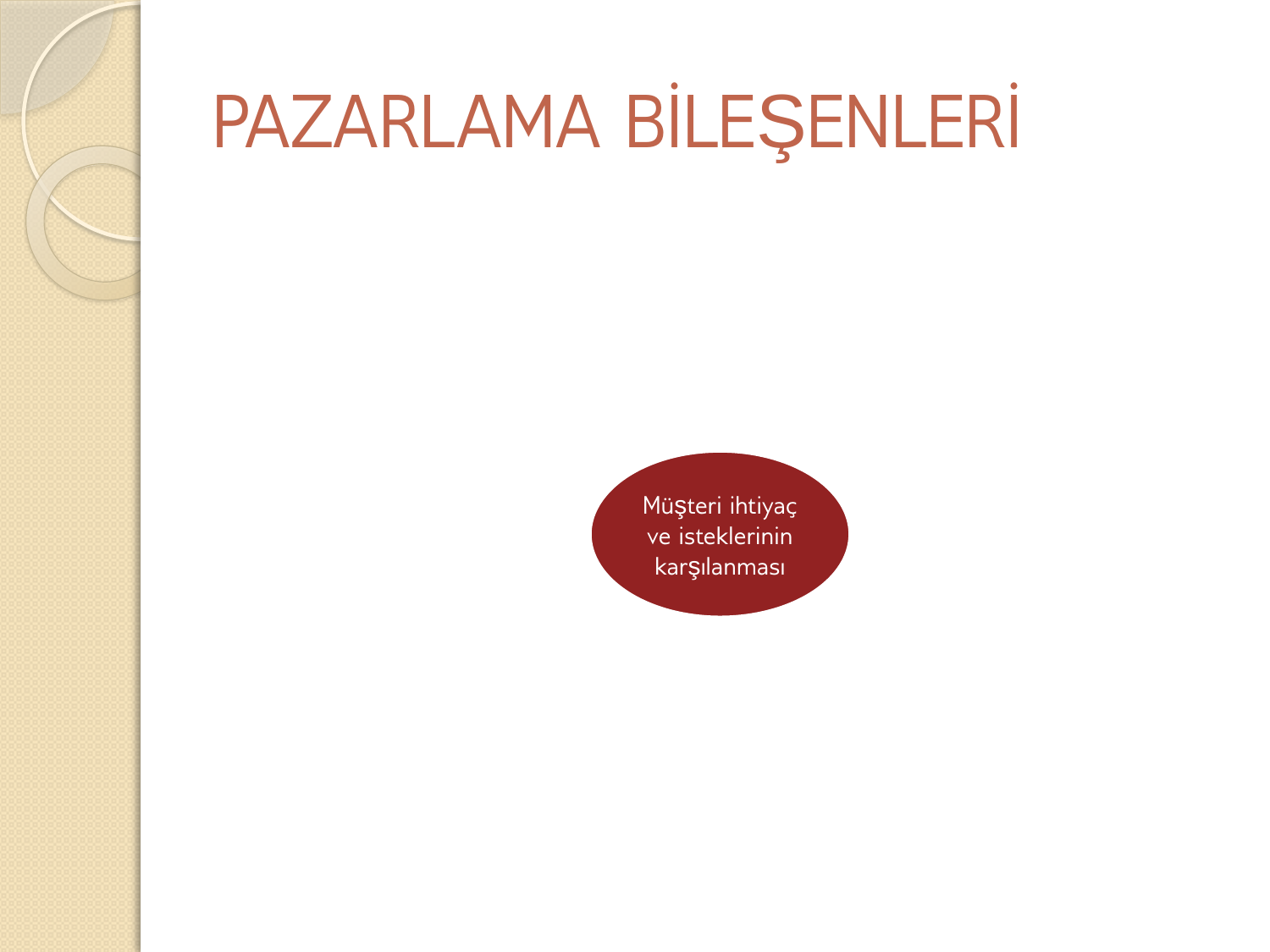

# PAZARLAMA BİLEŞENLERİ
Müşteri ihtiyaç ve isteklerinin karşılanması